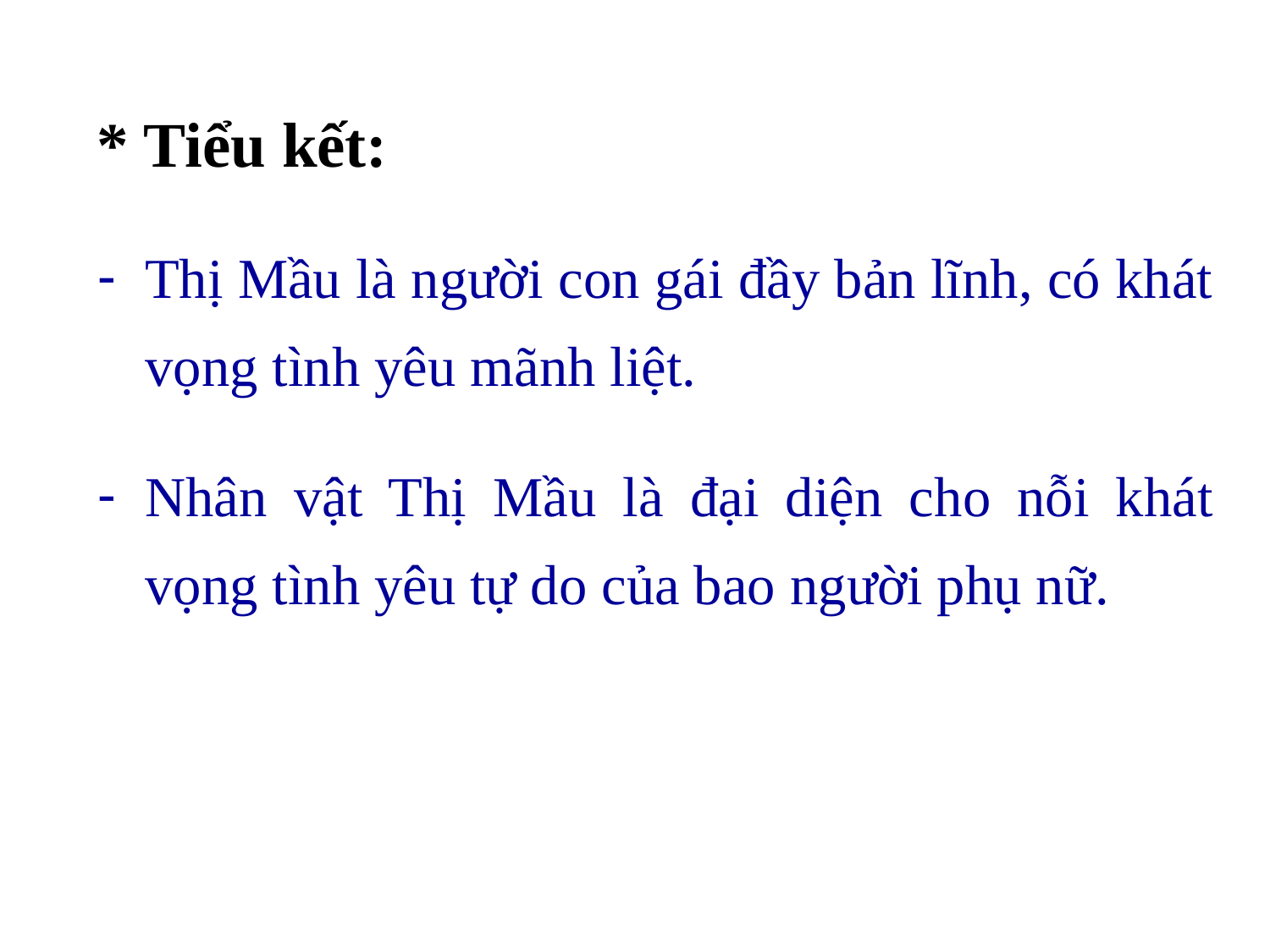

* Tiểu kết:
Thị Mầu là người con gái đầy bản lĩnh, có khát vọng tình yêu mãnh liệt.
Nhân vật Thị Mầu là đại diện cho nỗi khát vọng tình yêu tự do của bao người phụ nữ.